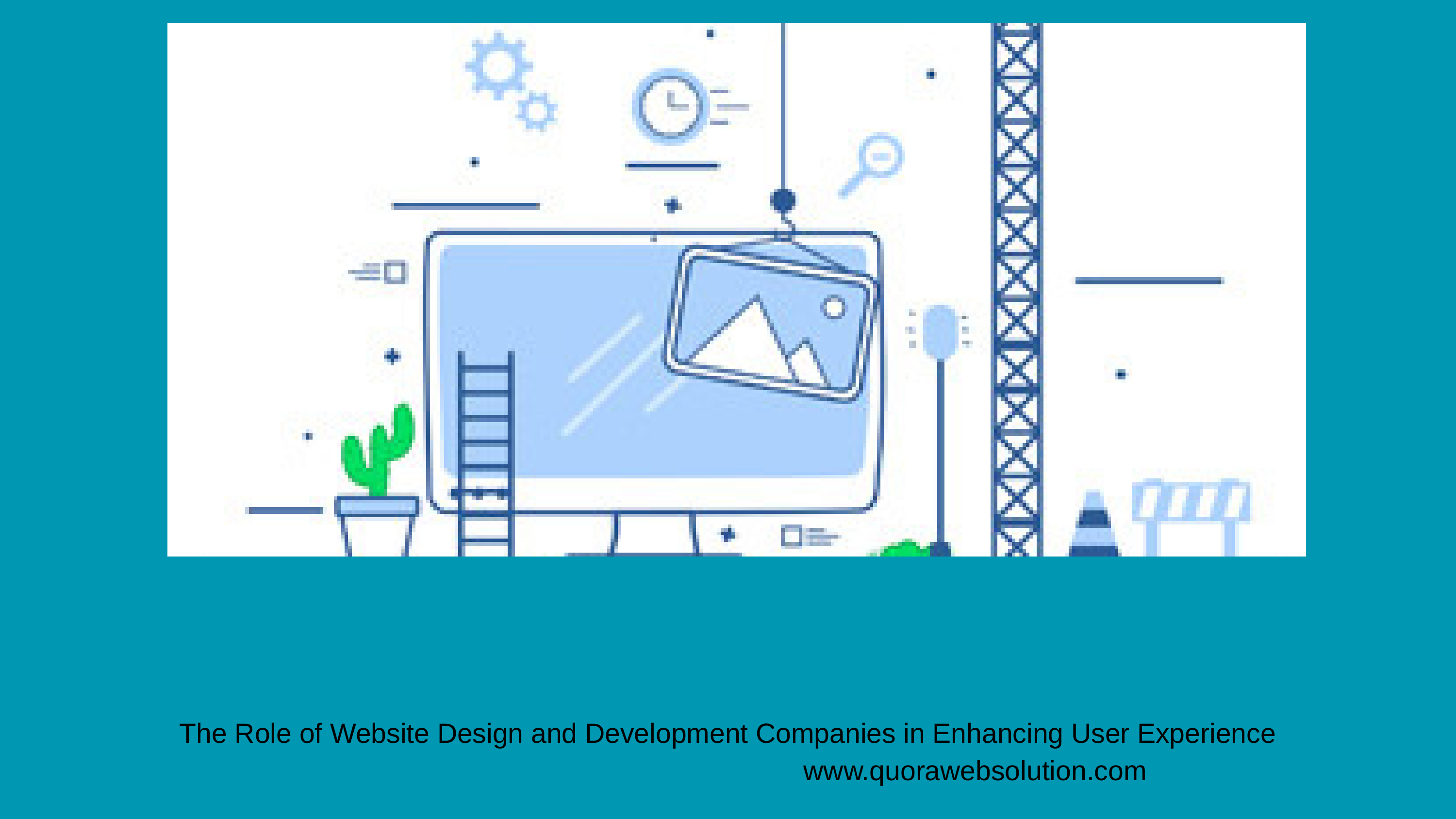

The Role of Website Design and Development Companies in Enhancing User Experience
www.quorawebsolution.com